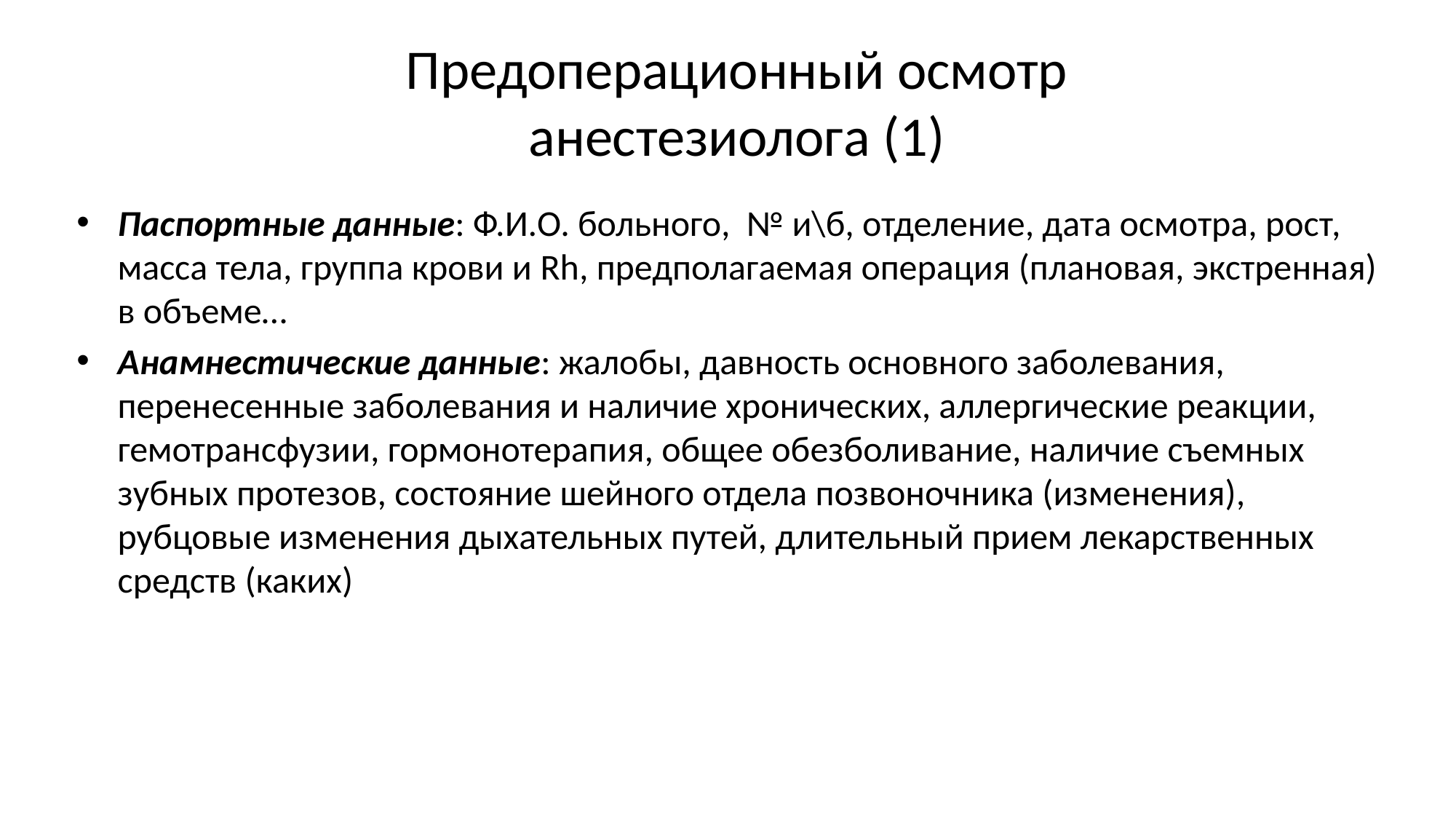

# Предоперационный осмотр анестезиолога (1)
Паспортные данные: Ф.И.О. больного,  № и\б, отделение, дата осмотра, рост, масса тела, группа крови и Rh, предполагаемая операция (плановая, экстренная) в объеме…
Анамнестические данные: жалобы, давность основного заболевания, перенесенные заболевания и наличие хронических, аллергические реакции, гемотрансфузии, гормонотерапия, общее обезболивание, наличие съемных зубных протезов, состояние шейного отдела позвоночника (изменения), рубцовые изменения дыхательных путей, длительный прием лекарственных средств (каких)